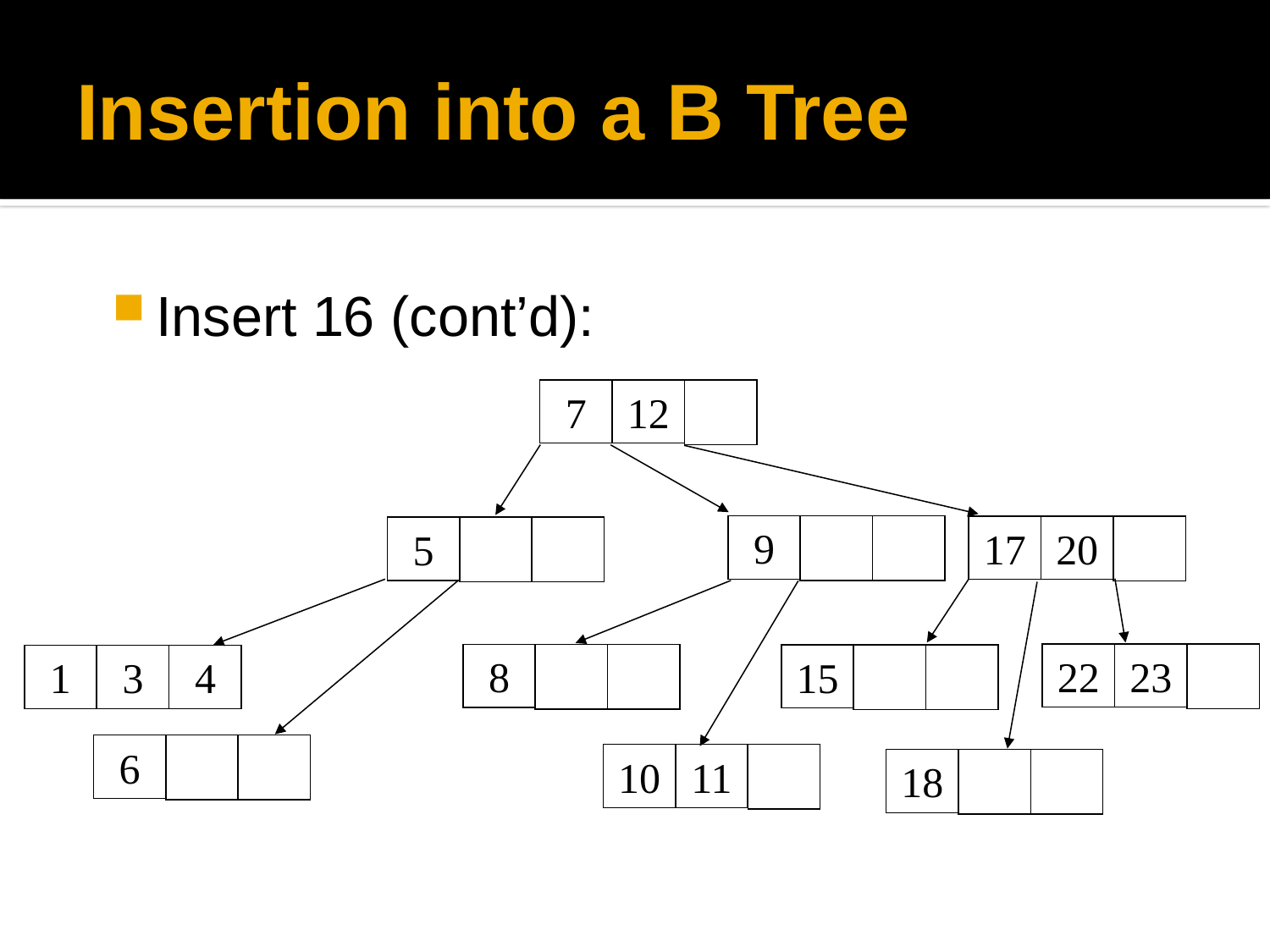

# Insertion into a B Tree
Insert 16 (cont’d):

7
12

9

17
20

5

22
23

8

15

1
3
4
6

10
11

18